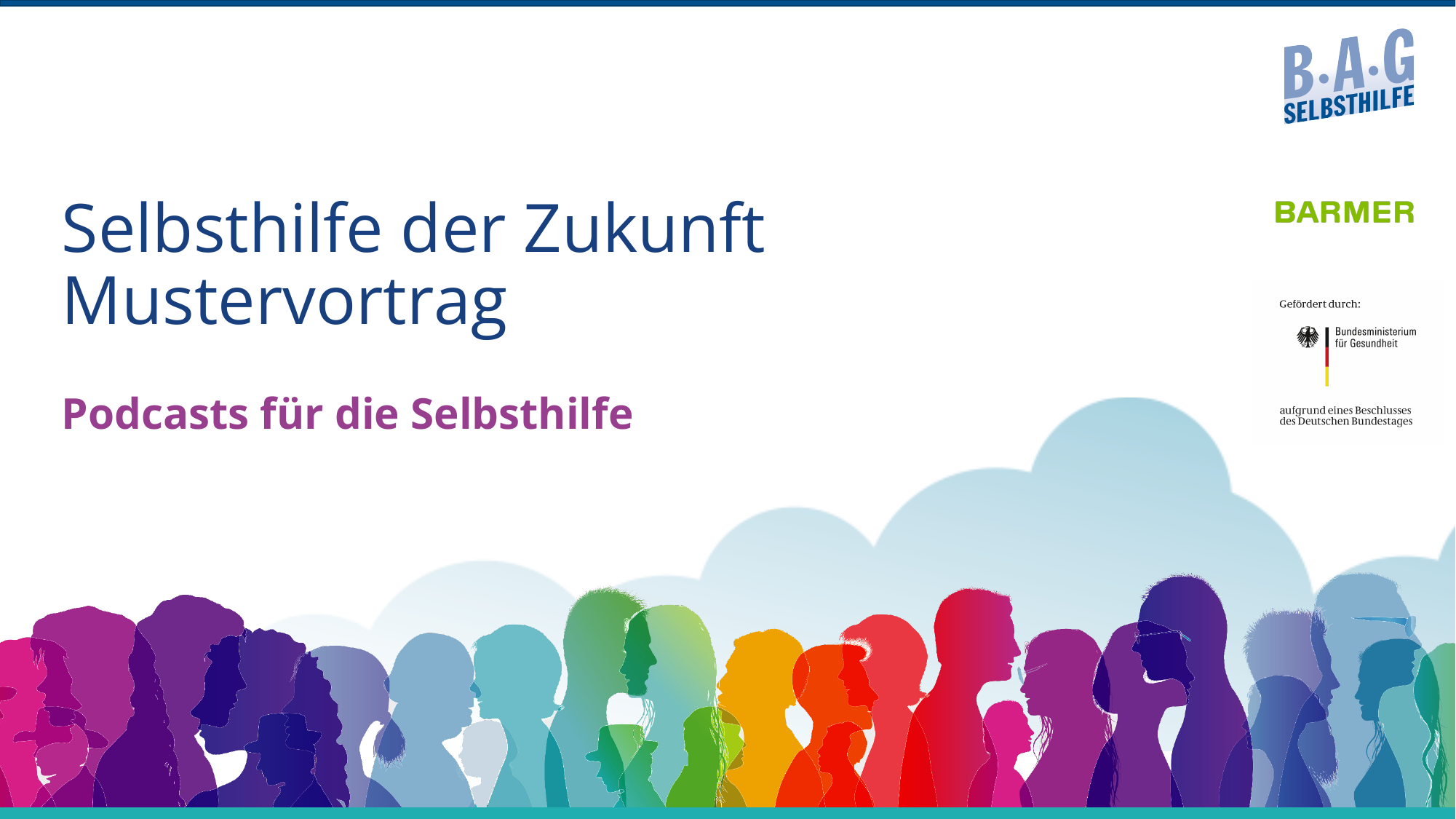

# Selbsthilfe der Zukunft Mustervortrag
Podcasts für die Selbsthilfe